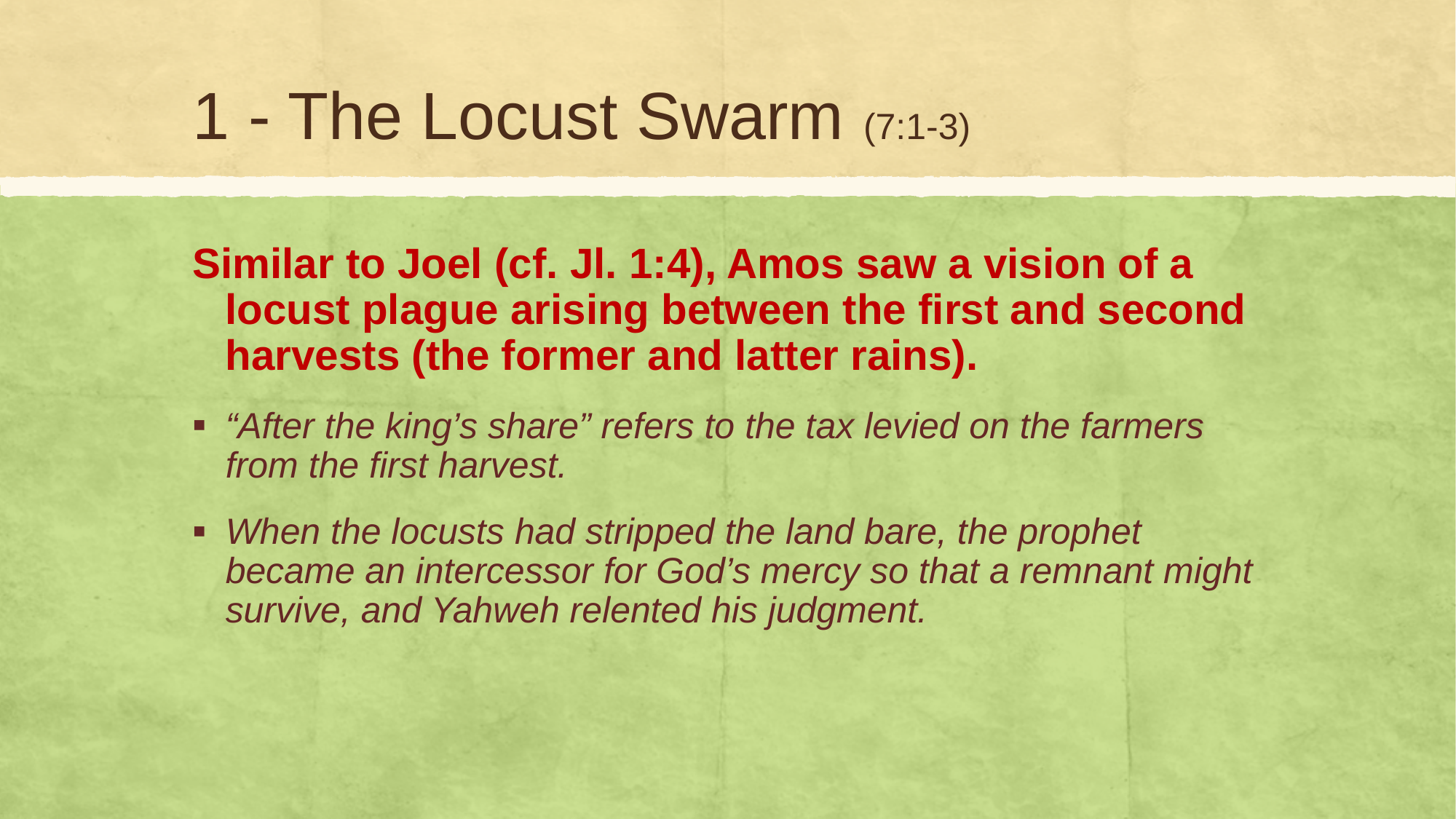

# 1 - The Locust Swarm (7:1-3)
Similar to Joel (cf. Jl. 1:4), Amos saw a vision of a locust plague arising between the first and second harvests (the former and latter rains).
“After the king’s share” refers to the tax levied on the farmers from the first harvest.
When the locusts had stripped the land bare, the prophet became an intercessor for God’s mercy so that a remnant might survive, and Yahweh relented his judgment.